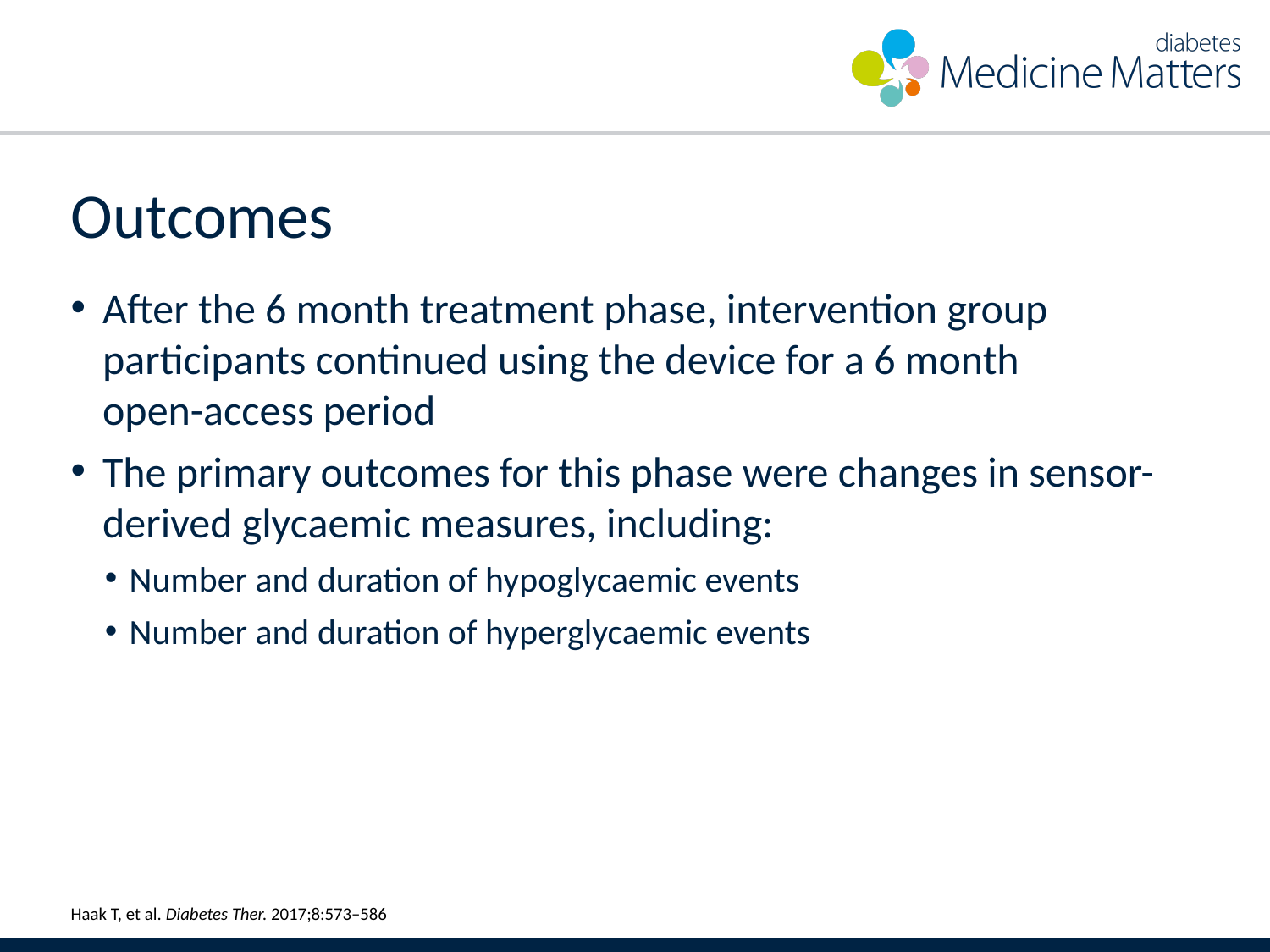

# Outcomes
After the 6 month treatment phase, intervention group participants continued using the device for a 6 month
open-access period
The primary outcomes for this phase were changes in sensor-derived glycaemic measures, including:
Number and duration of hypoglycaemic events
Number and duration of hyperglycaemic events

Haak T, et al. Diabetes Ther. 2017;8:573–586